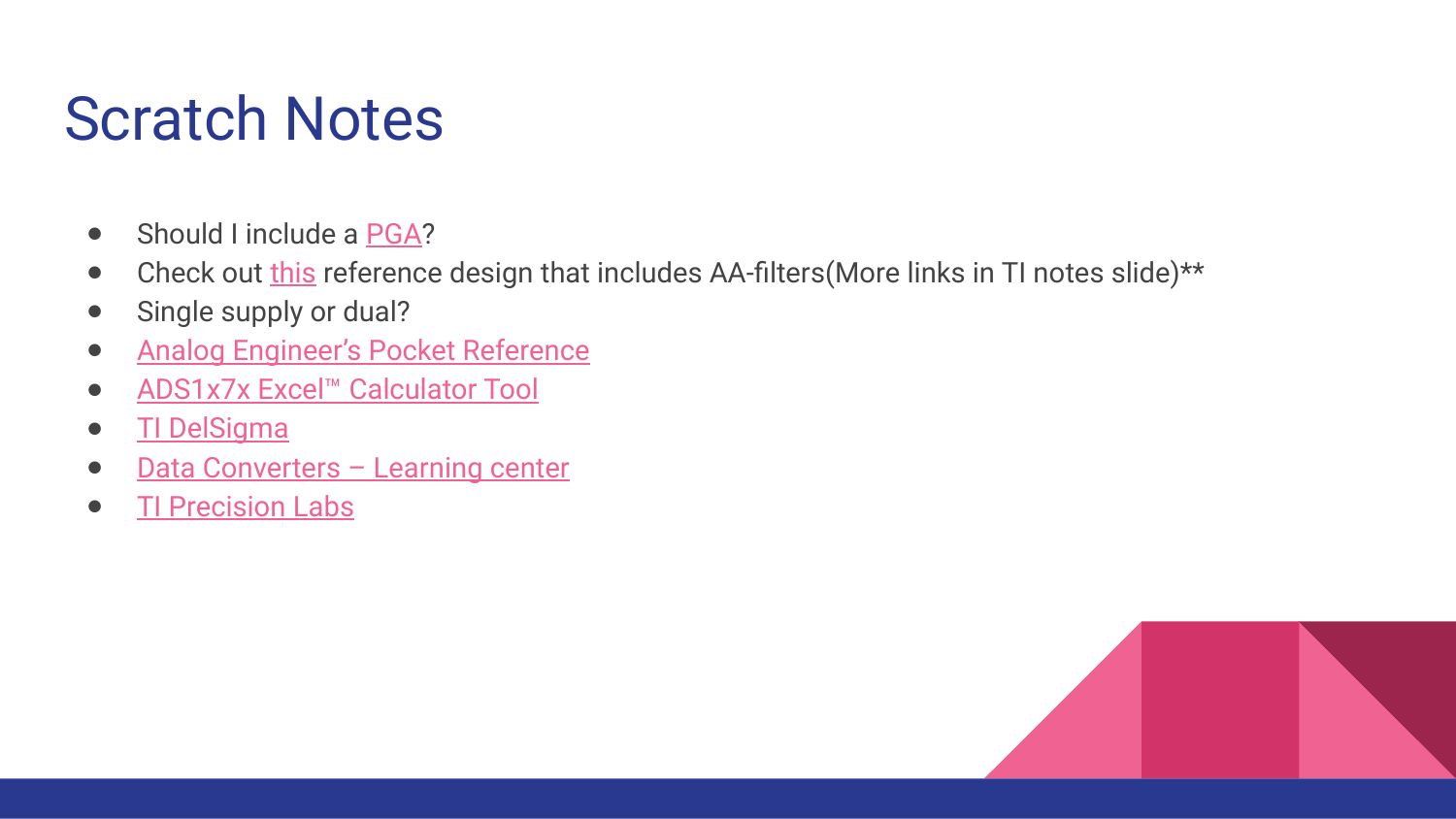

# Scratch Notes
Should I include a PGA?
Check out this reference design that includes AA-filters(More links in TI notes slide)**
Single supply or dual?
Analog Engineer’s Pocket Reference
ADS1x7x Excel™ Calculator Tool
TI DelSigma
Data Converters – Learning center
TI Precision Labs